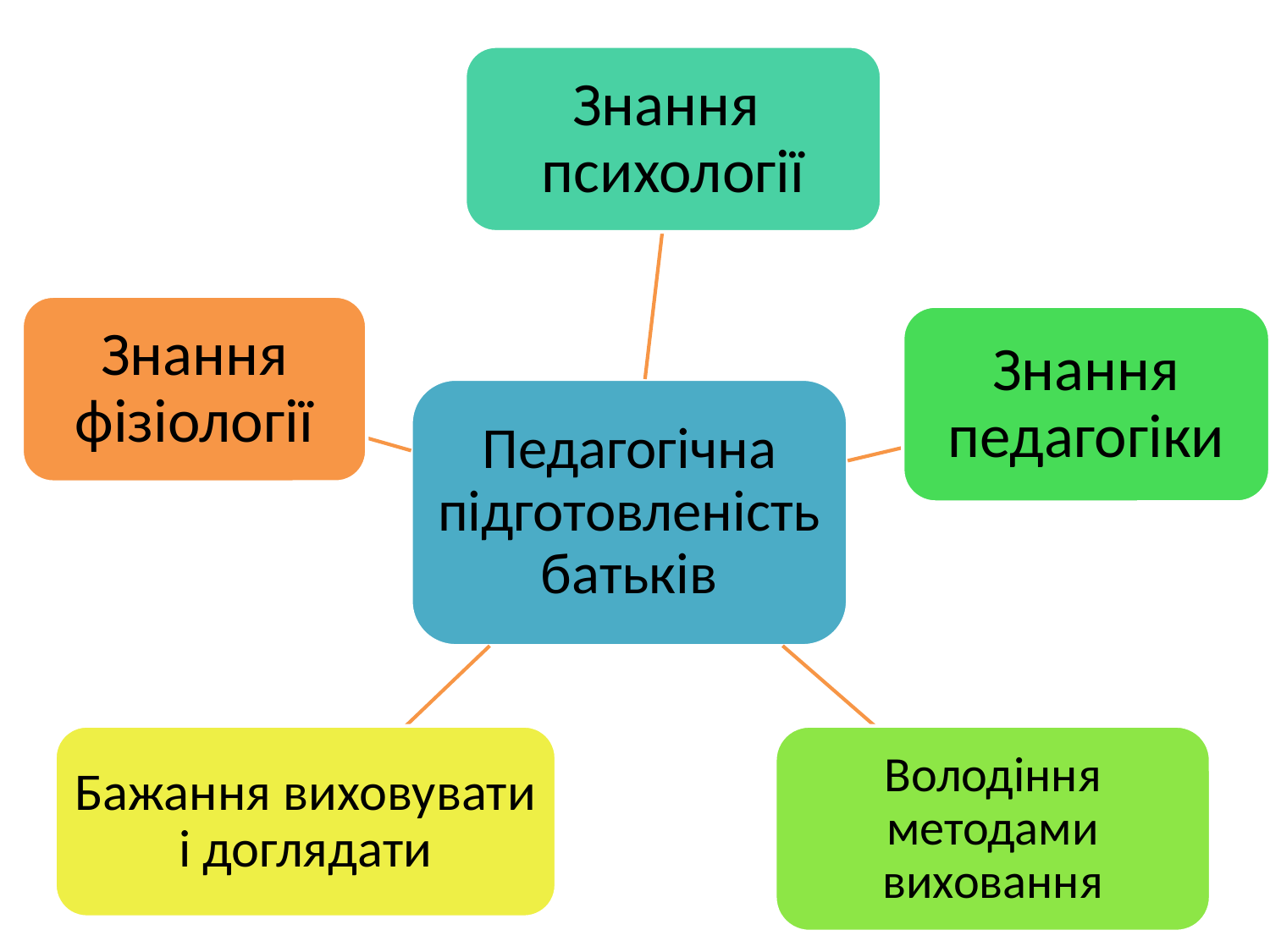

Педагогічна підготовленість батьків
Знання  психології
Знання педагогіки
Володіння методами виховання
Бажання виховувати і доглядати
Знання фізіології